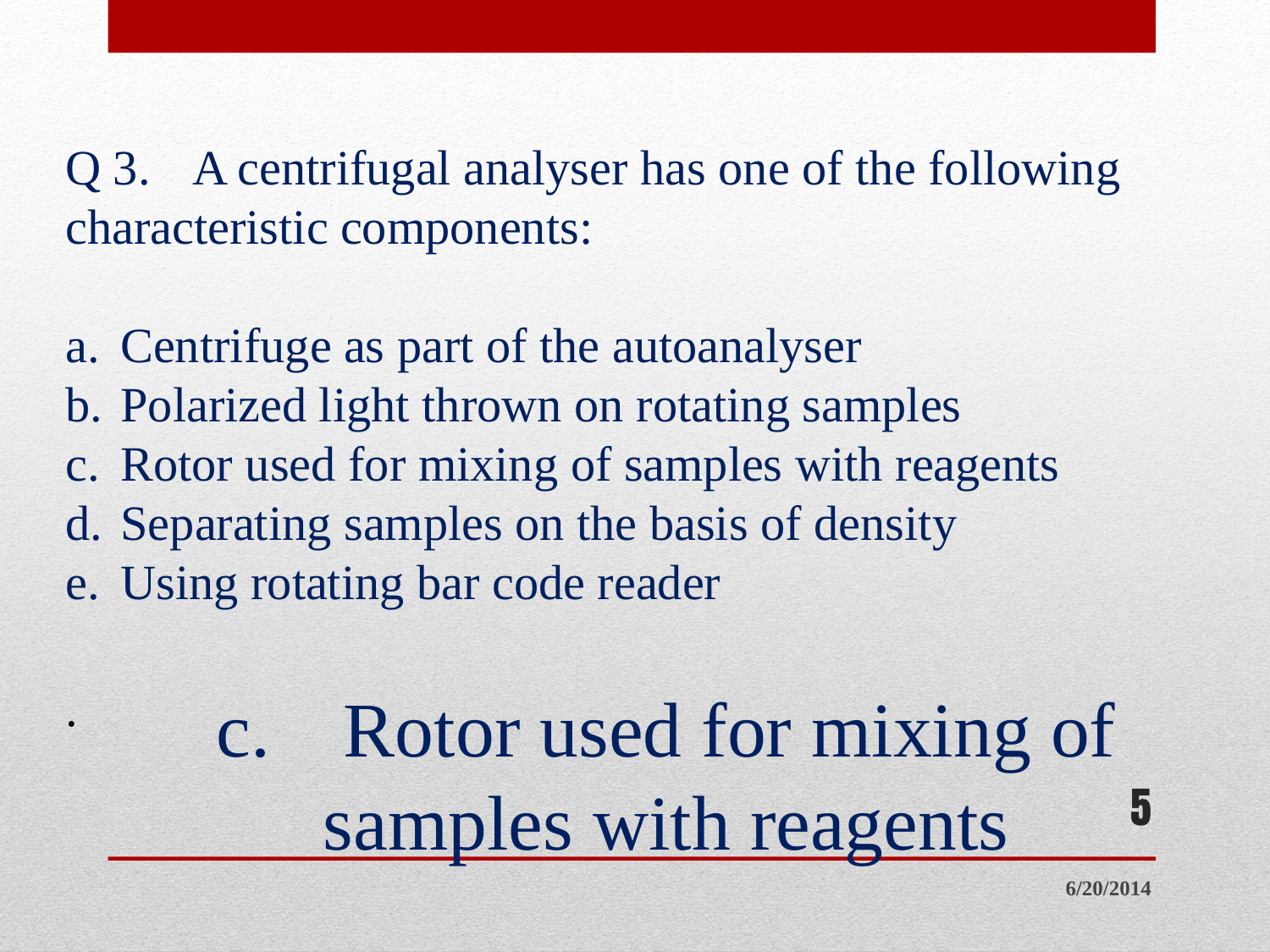

c.	Rotor used for mixing of samples with reagents
# Q 3.	A centrifugal analyser has one of the following characteristic components: a.	Centrifuge as part of the autoanalyser b.	Polarized light thrown on rotating samples c.	Rotor used for mixing of samples with reagents d.	Separating samples on the basis of density e.	Using rotating bar code reader .
5
6/20/2014